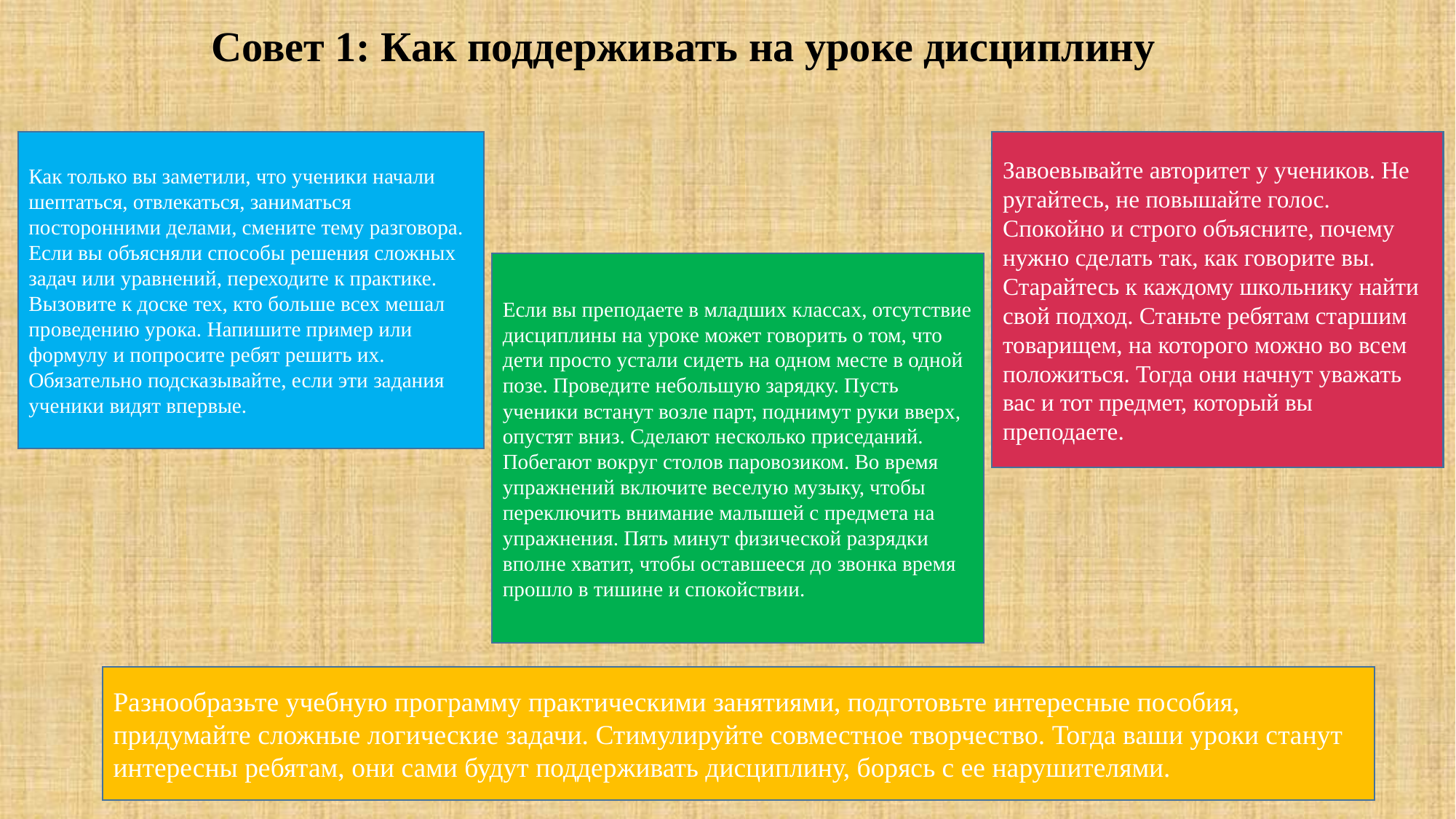

Совет 1: Как поддерживать на уроке дисциплину
Завоевывайте авторитет у учеников. Не ругайтесь, не повышайте голос. Спокойно и строго объясните, почему нужно сделать так, как говорите вы. Старайтесь к каждому школьнику найти свой подход. Станьте ребятам старшим товарищем, на которого можно во всем положиться. Тогда они начнут уважать вас и тот предмет, который вы преподаете.
Как только вы заметили, что ученики начали шептаться, отвлекаться, заниматься посторонними делами, смените тему разговора. Если вы объясняли способы решения сложных задач или уравнений, переходите к практике. Вызовите к доске тех, кто больше всех мешал проведению урока. Напишите пример или формулу и попросите ребят решить их. Обязательно подсказывайте, если эти задания ученики видят впервые.
Если вы преподаете в младших классах, отсутствие дисциплины на уроке может говорить о том, что дети просто устали сидеть на одном месте в одной позе. Проведите небольшую зарядку. Пусть ученики встанут возле парт, поднимут руки вверх, опустят вниз. Сделают несколько приседаний. Побегают вокруг столов паровозиком. Во время упражнений включите веселую музыку, чтобы переключить внимание малышей с предмета на упражнения. Пять минут физической разрядки вполне хватит, чтобы оставшееся до звонка время прошло в тишине и спокойствии.
Разнообразьте учебную программу практическими занятиями, подготовьте интересные пособия, придумайте сложные логические задачи. Стимулируйте совместное творчество. Тогда ваши уроки станут интересны ребятам, они сами будут поддерживать дисциплину, борясь с ее нарушителями.